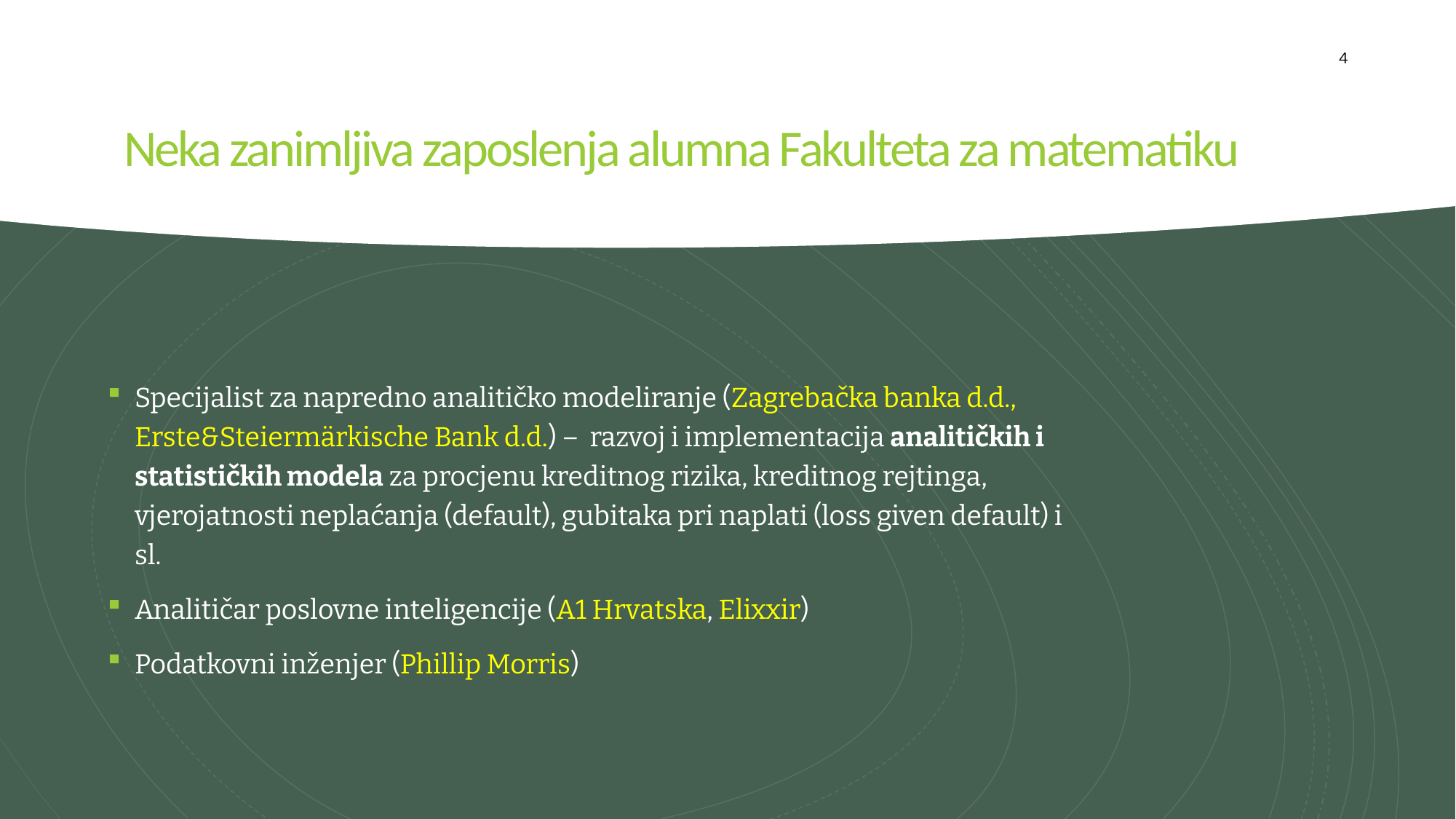

4
# Neka zanimljiva zaposlenja alumna Fakulteta za matematiku
Specijalist za napredno analitičko modeliranje (Zagrebačka banka d.d., Erste&Steiermärkische Bank d.d.) –  razvoj i implementacija analitičkih i statističkih modela za procjenu kreditnog rizika, kreditnog rejtinga, vjerojatnosti neplaćanja (default), gubitaka pri naplati (loss given default) i sl.
Analitičar poslovne inteligencije (A1 Hrvatska, Elixxir)
Podatkovni inženjer (Phillip Morris)